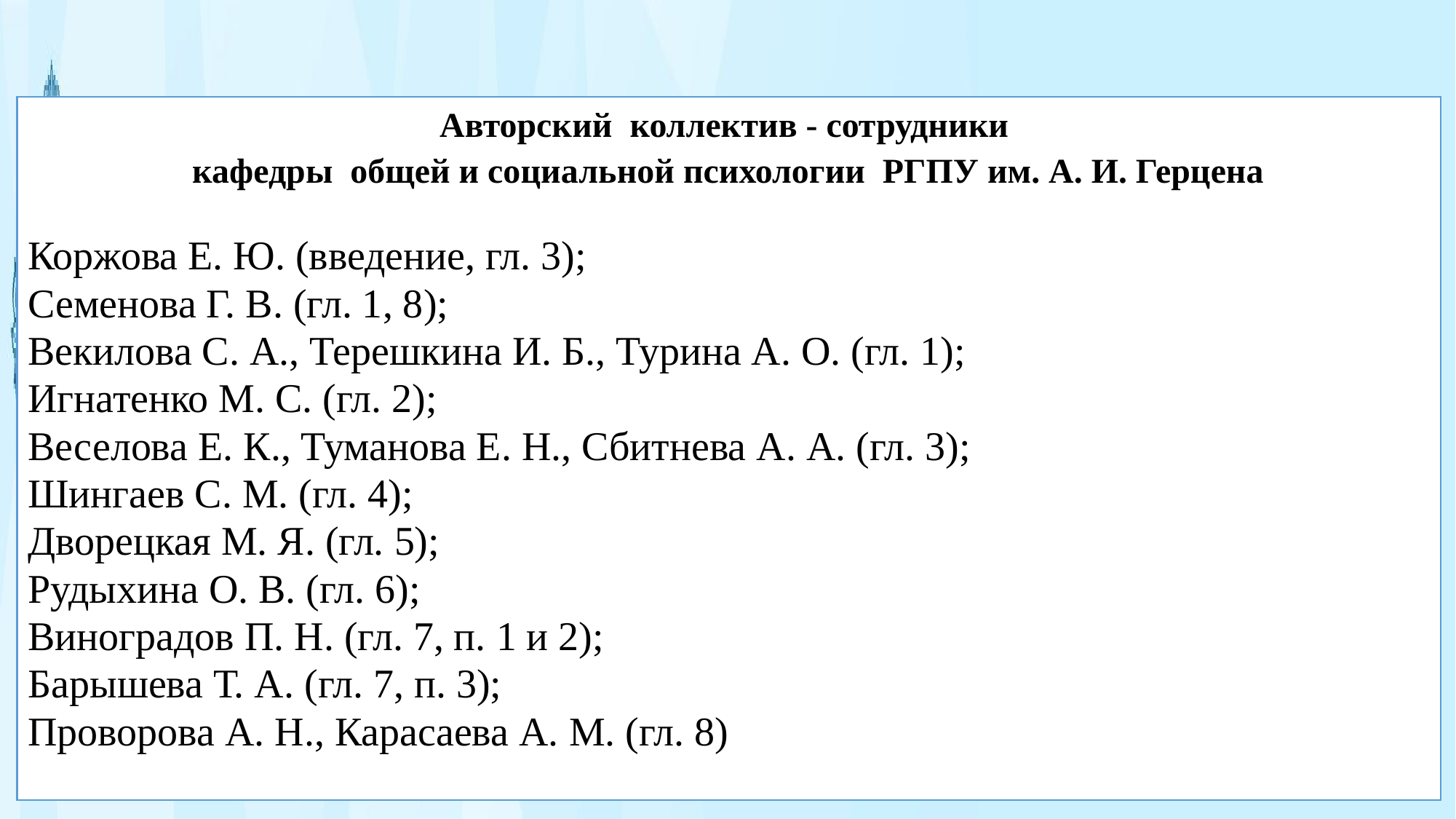

Авторский  коллектив - сотрудники
кафедры  общей и социальной психологии  РГПУ им. А. И. Герцена

Коржова Е. Ю. (введение, гл. 3);
Семенова Г. В. (гл. 1, 8);
Векилова С. А., Терешкина И. Б., Турина А. О. (гл. 1);
Игнатенко М. С. (гл. 2);
Веселова Е. К., Туманова Е. Н., Сбитнева А. А. (гл. 3);
Шингаев С. М. (гл. 4);
Дворецкая М. Я. (гл. 5);
Рудыхина О. В. (гл. 6);
Виноградов П. Н. (гл. 7, п. 1 и 2);
Барышева Т. А. (гл. 7, п. 3);
Проворова А. Н., Карасаева А. М. (гл. 8)